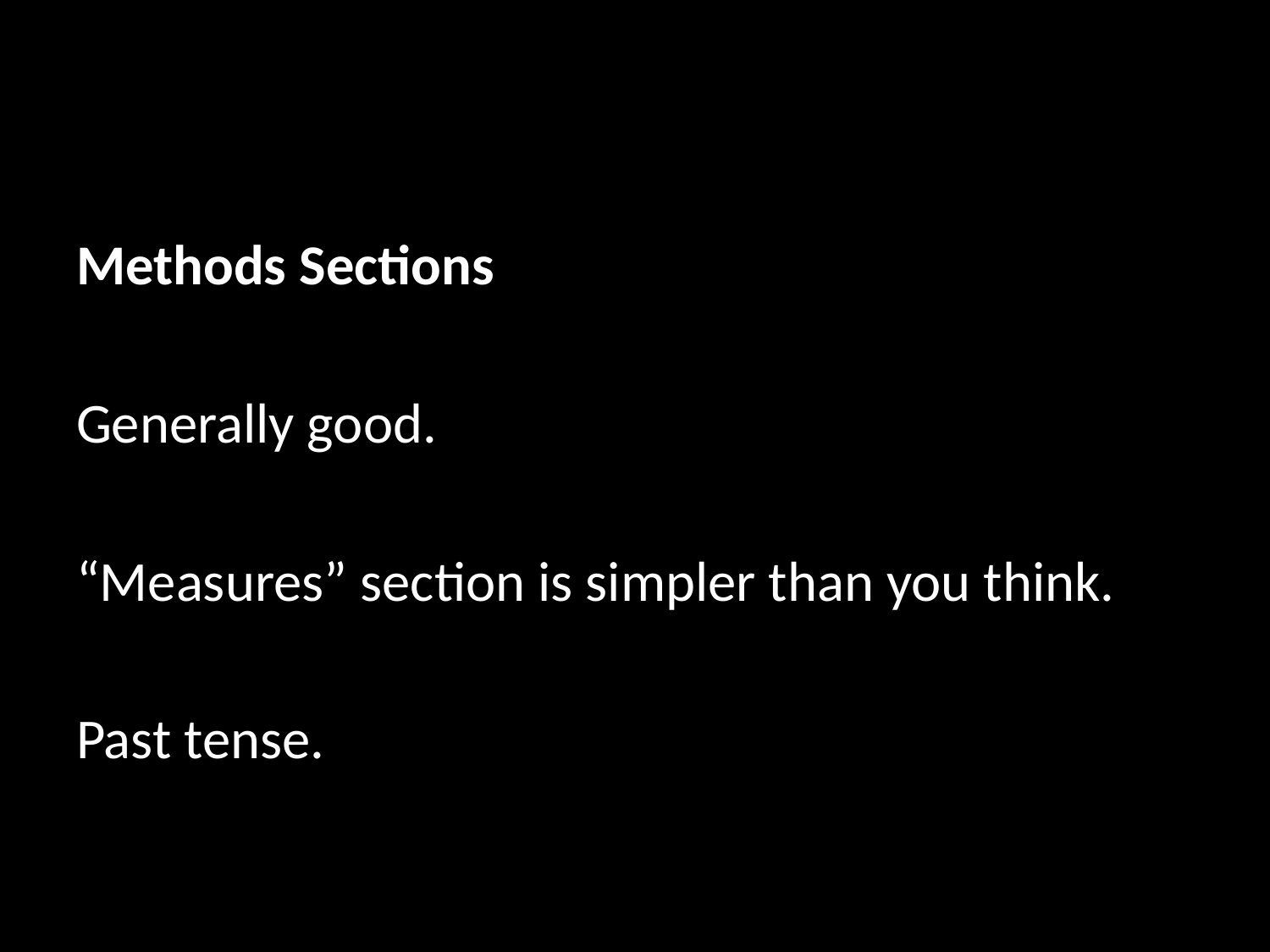

Methods Sections

Generally good.

“Measures” section is simpler than you think.

Past tense.